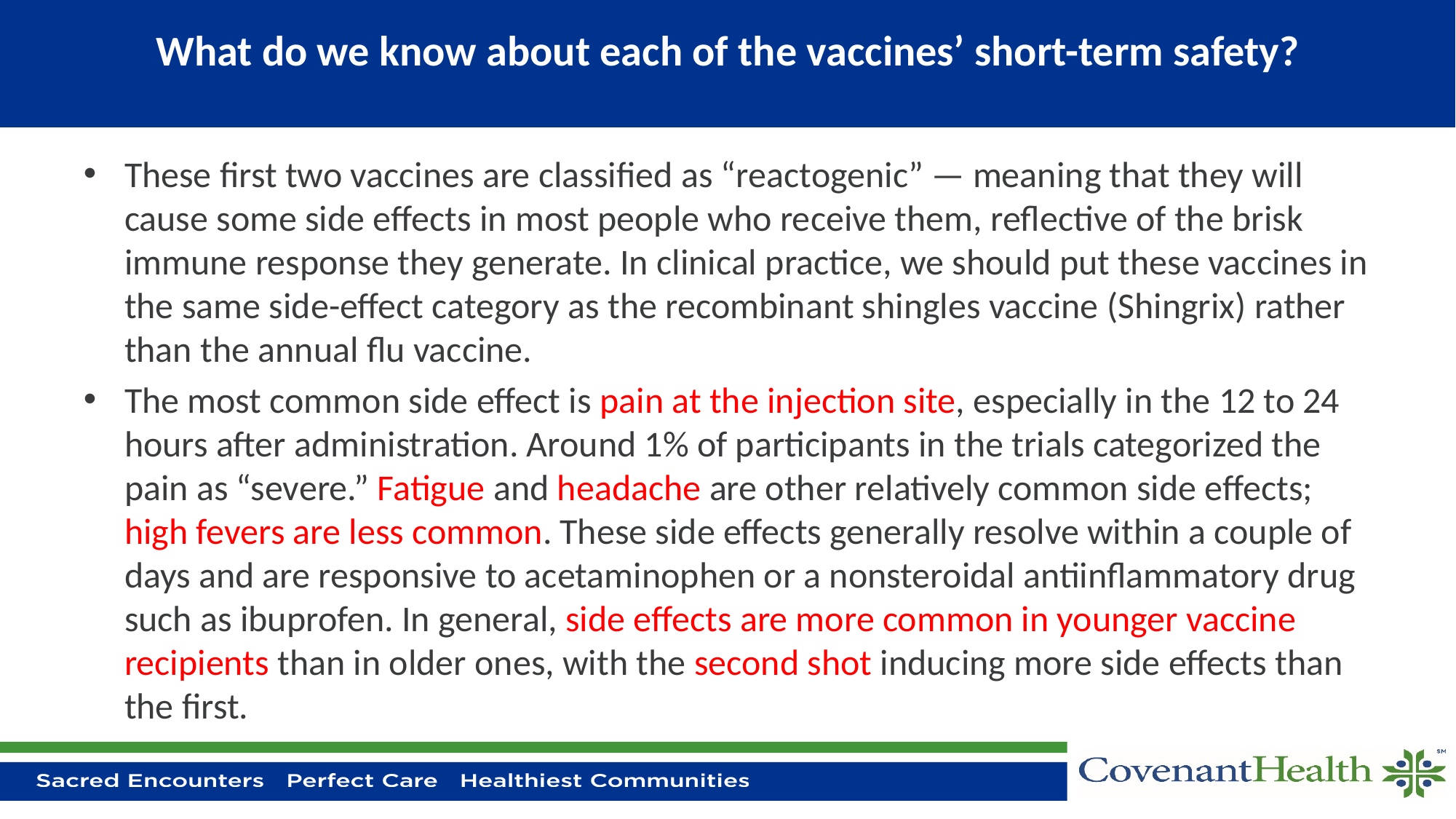

# What do we know about each of the vaccines’ short-term safety?
These first two vaccines are classified as “reactogenic” — meaning that they will cause some side effects in most people who receive them, reflective of the brisk immune response they generate. In clinical practice, we should put these vaccines in the same side-effect category as the recombinant shingles vaccine (Shingrix) rather than the annual flu vaccine.
The most common side effect is pain at the injection site, especially in the 12 to 24 hours after administration. Around 1% of participants in the trials categorized the pain as “severe.” Fatigue and headache are other relatively common side effects; high fevers are less common. These side effects generally resolve within a couple of days and are responsive to acetaminophen or a nonsteroidal antiinflammatory drug such as ibuprofen. In general, side effects are more common in younger vaccine recipients than in older ones, with the second shot inducing more side effects than the first.